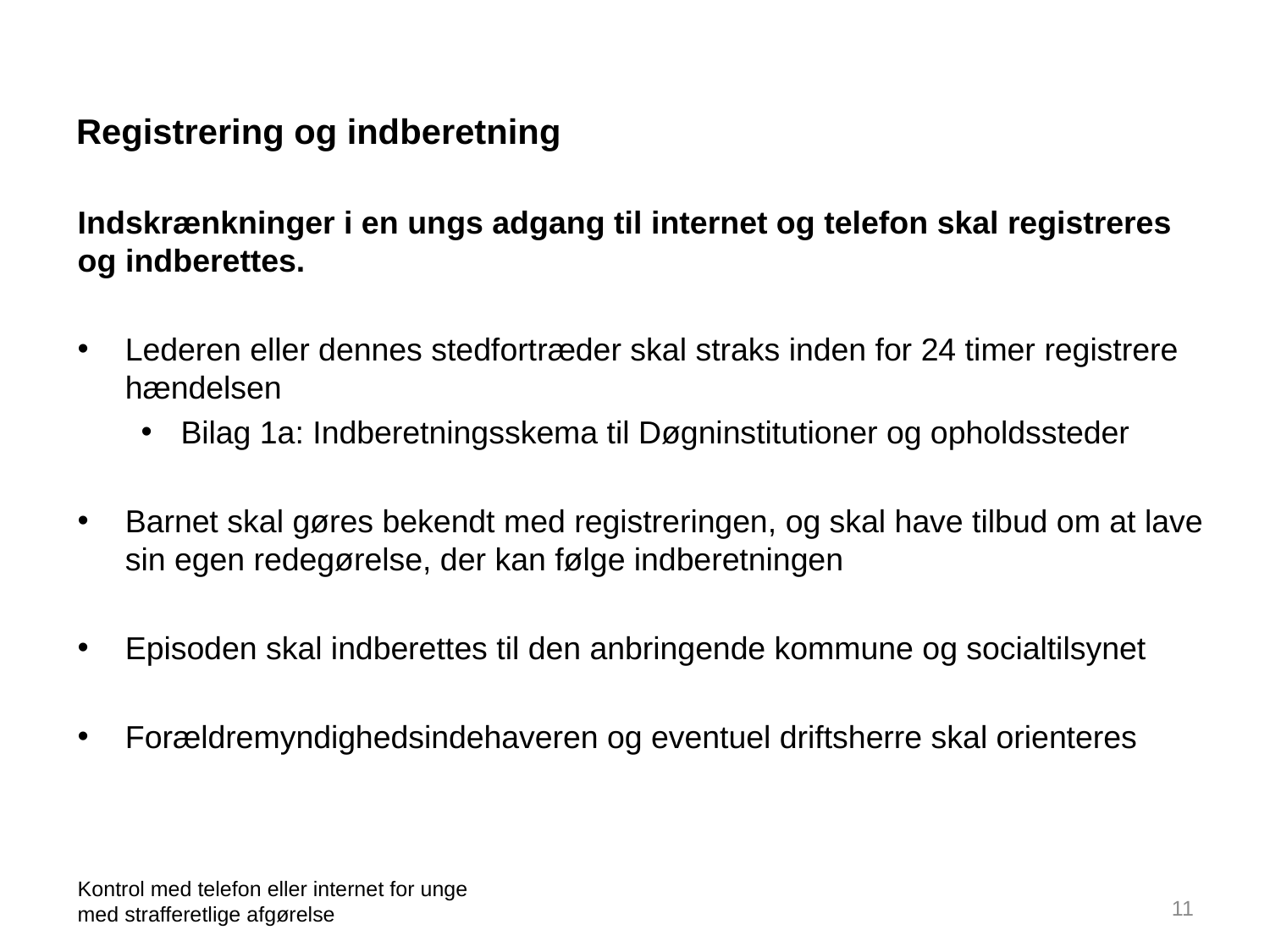

# Registrering og indberetning
Indskrænkninger i en ungs adgang til internet og telefon skal registreres og indberettes.

Lederen eller dennes stedfortræder skal straks inden for 24 timer registrere hændelsen
Bilag 1a: Indberetningsskema til Døgninstitutioner og opholdssteder

Barnet skal gøres bekendt med registreringen, og skal have tilbud om at lave sin egen redegørelse, der kan følge indberetningen

Episoden skal indberettes til den anbringende kommune og socialtilsynet

Forældremyndighedsindehaveren og eventuel driftsherre skal orienteres

Kontrol med telefon eller internet for unge med strafferetlige afgørelse
11